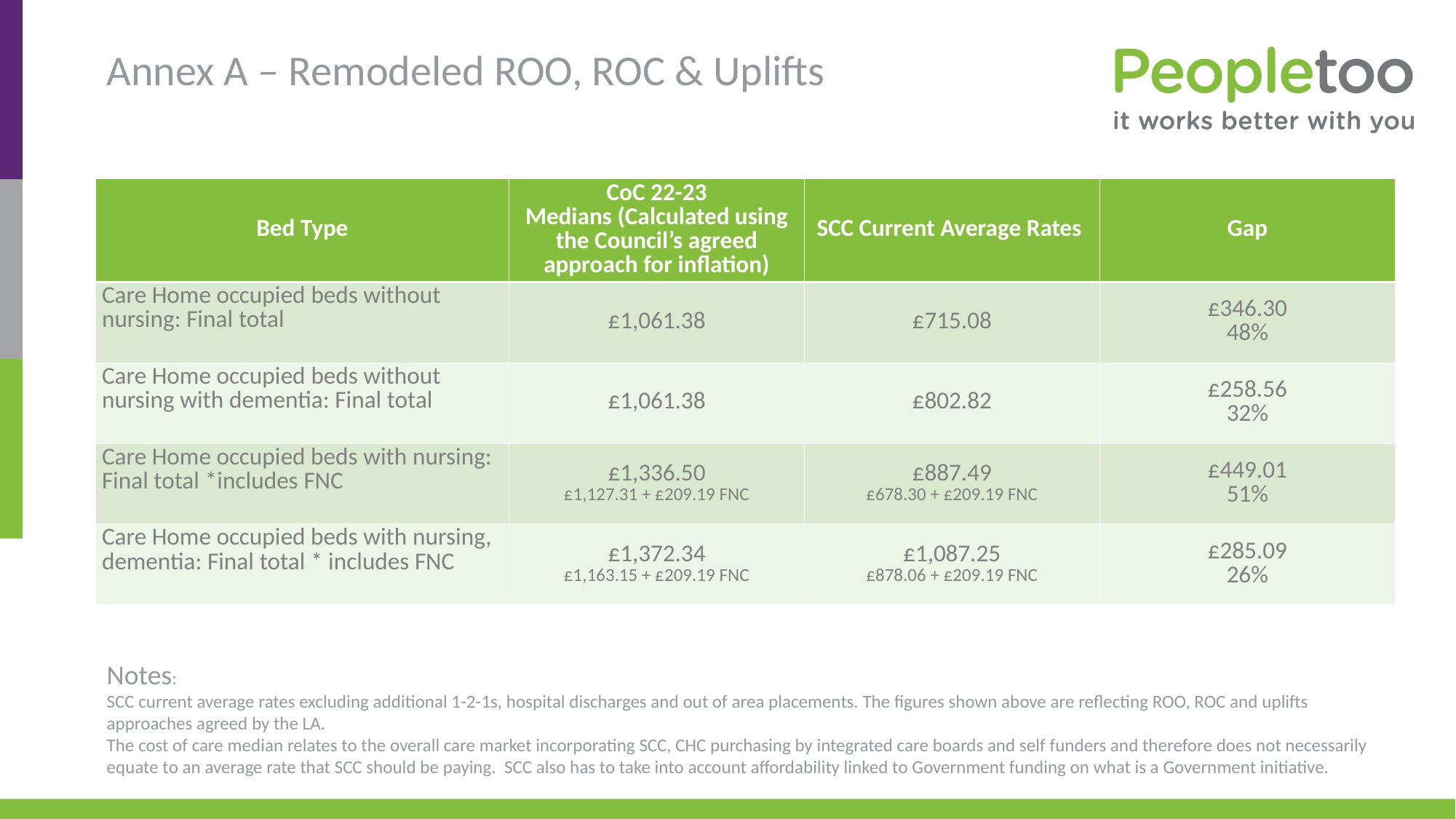

# Annex A – Remodeled ROO, ROC & Uplifts
| Bed Type​ | CoC 22-23 Medians (Calculated using the Council’s agreed approach for inflation)​ | SCC Current Average Rates | Gap |
| --- | --- | --- | --- |
| Care Home occupied beds without nursing: Final total​​ | £1,061.38 | £715.08 | £346.30 48% |
| Care Home occupied beds without nursing with dementia: Final total​​ | £1,061.38 | £802.82 | £258.56 32% |
| Care Home occupied beds with nursing: Final total \*includes FNC​​ | £1,336.50 £1,127.31 + £209.19 FNC | £887.49 £678.30 + £209.19 FNC | £449.01 51% |
| Care Home occupied beds with nursing, dementia: Final total \* includes FNC​​ | £1,372.34 £1,163.15 + £209.19 FNC | £1,087.25 £878.06 + £209.19 FNC | £285.09 26% |
Notes:
SCC current average rates excluding additional 1-2-1s, hospital discharges and out of area placements. The figures shown above are reflecting ROO, ROC and uplifts approaches agreed by the LA.
The cost of care median relates to the overall care market incorporating SCC, CHC purchasing by integrated care boards and self funders and therefore does not necessarily equate to an average rate that SCC should be paying.  SCC also has to take into account affordability linked to Government funding on what is a Government initiative.